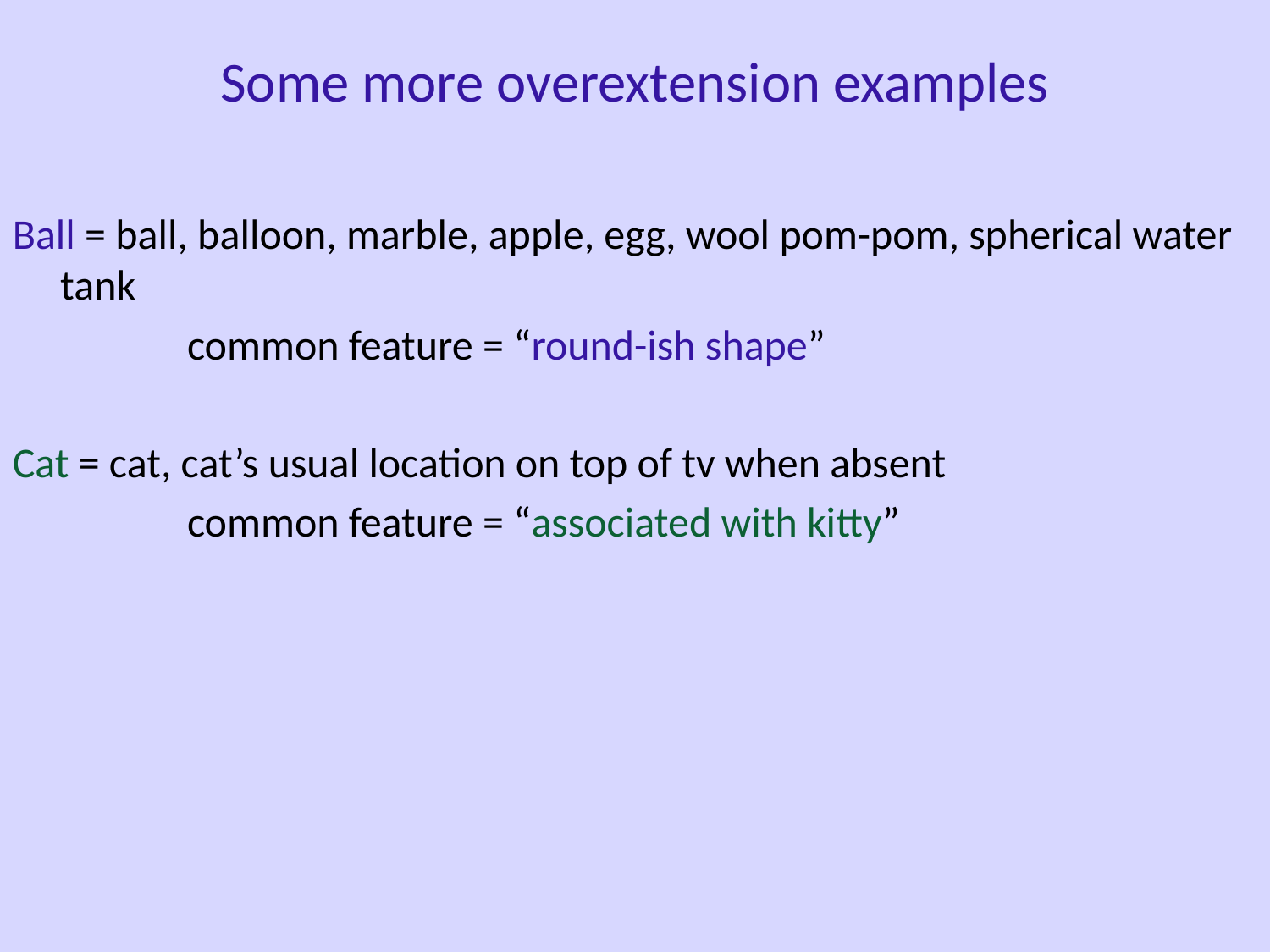

Some more overextension examples
Ball = ball, balloon, marble, apple, egg, wool pom-pom, spherical water tank
		common feature = “round-ish shape”

Cat = cat, cat’s usual location on top of tv when absent
		common feature = “associated with kitty”